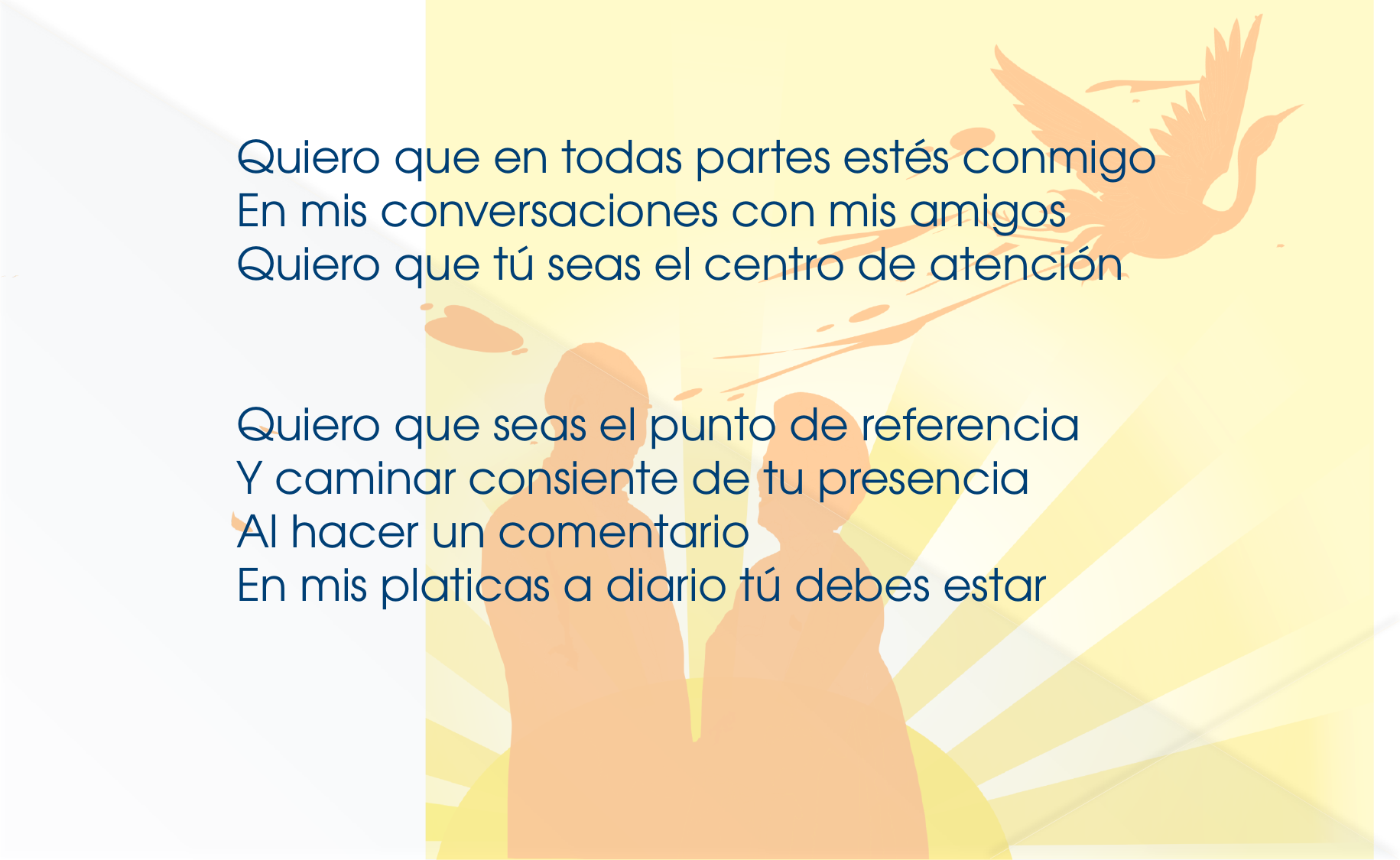

Quiero que en todas partes estés conmigo
En mis conversaciones con mis amigos
Quiero que tú seas el centro de atención

Quiero que seas el punto de referencia
Y caminar consiente de tu presencia
Al hacer un comentario
En mis platicas a diario tú debes estar